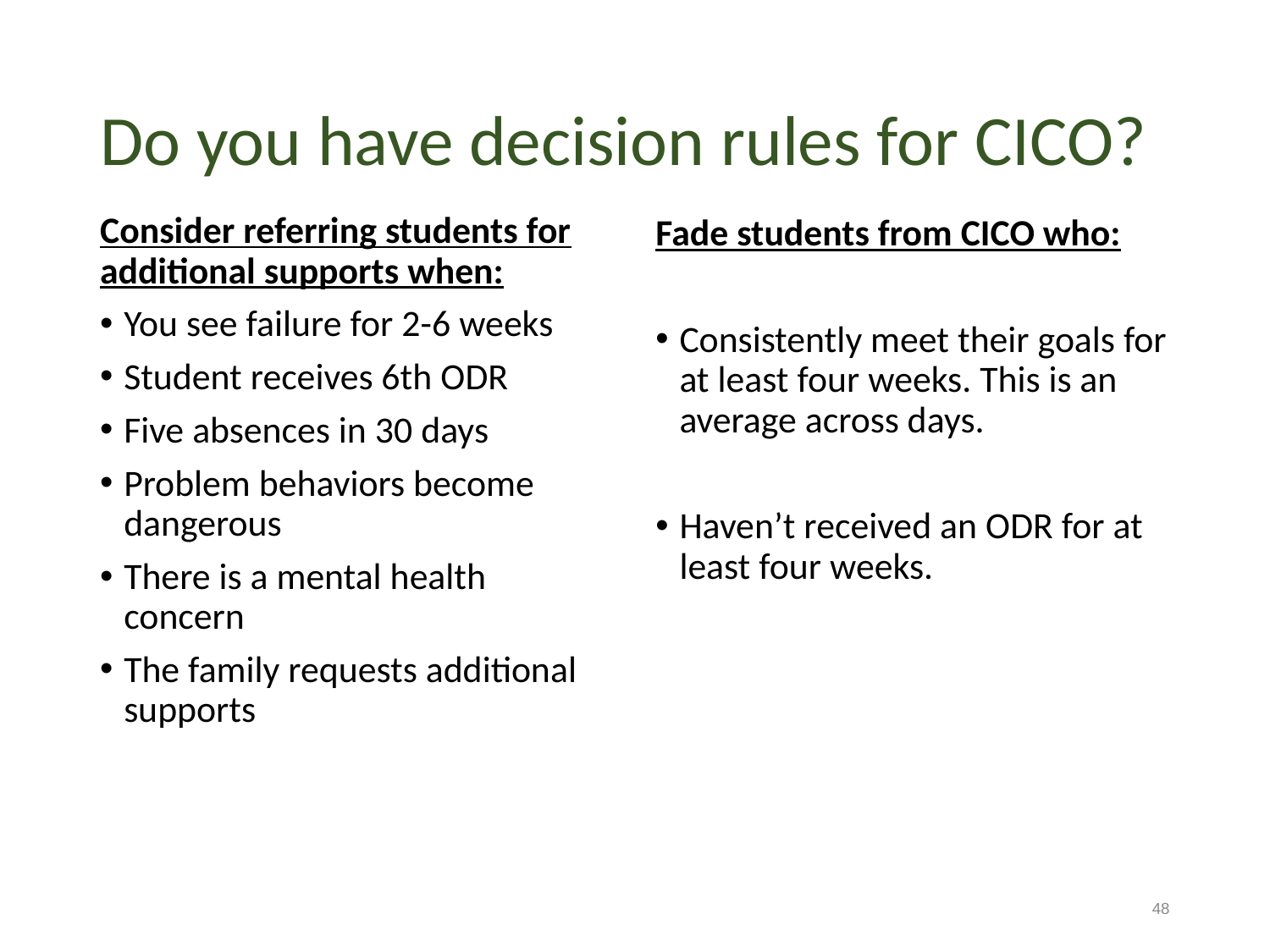

# Do you have decision rules for CICO?
Consider referring students for additional supports when:
You see failure for 2-6 weeks
Student receives 6th ODR
Five absences in 30 days
Problem behaviors become dangerous
There is a mental health concern
The family requests additional supports

Fade students from CICO who:

Consistently meet their goals for at least four weeks. This is an average across days.

Haven’t received an ODR for at least four weeks.

48